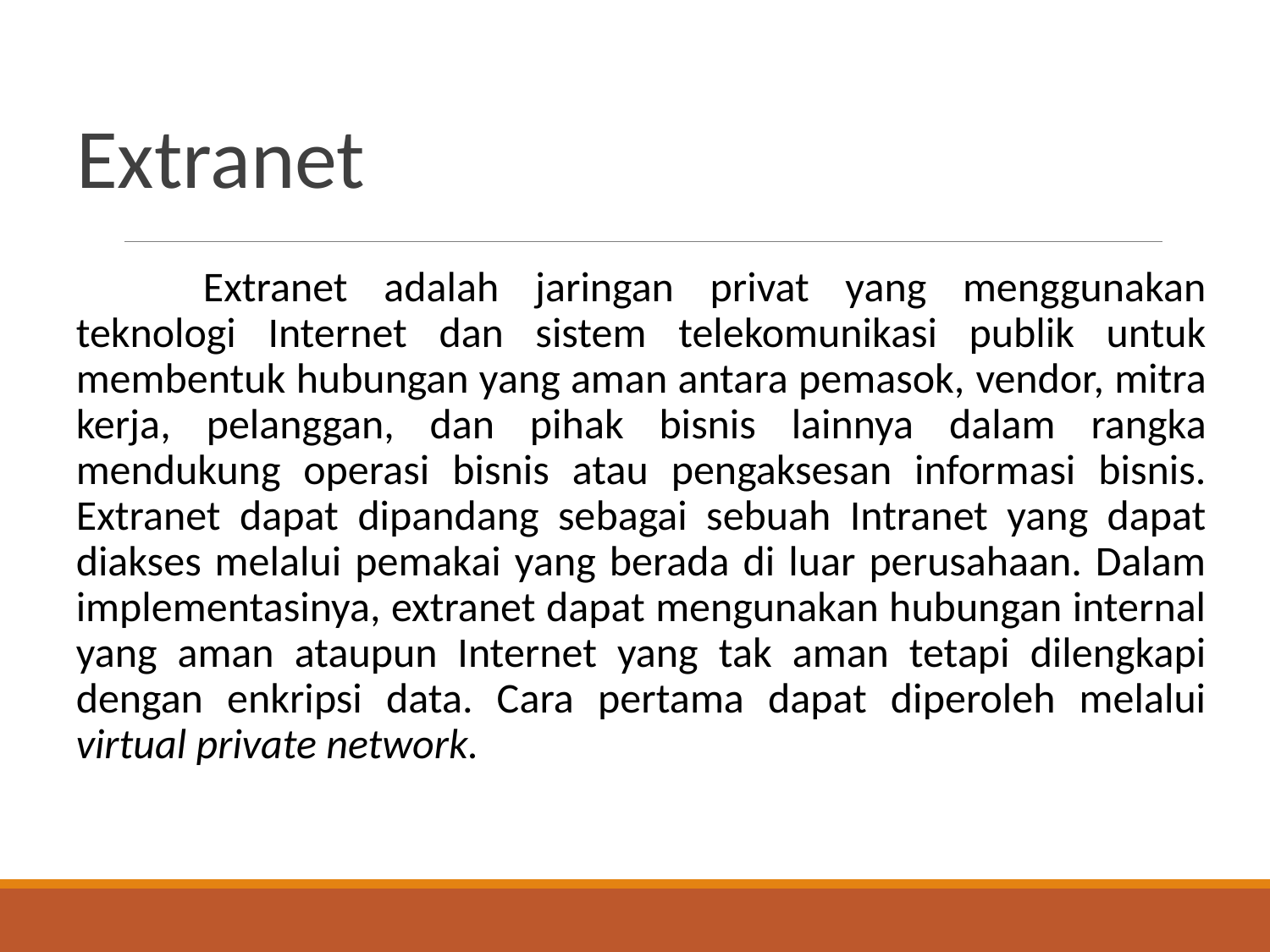

# Extranet
		Extranet adalah jaringan privat yang menggunakan teknologi Internet dan sistem telekomunikasi publik untuk membentuk hubungan yang aman antara pemasok, vendor, mitra kerja, pelanggan, dan pihak bisnis lainnya dalam rangka mendukung operasi bisnis atau pengaksesan informasi bisnis. Extranet dapat dipandang sebagai sebuah Intranet yang dapat diakses melalui pemakai yang berada di luar perusahaan. Dalam implementasinya, extranet dapat mengunakan hubungan internal yang aman ataupun Internet yang tak aman tetapi dilengkapi dengan enkripsi data. Cara pertama dapat diperoleh melalui virtual private network.